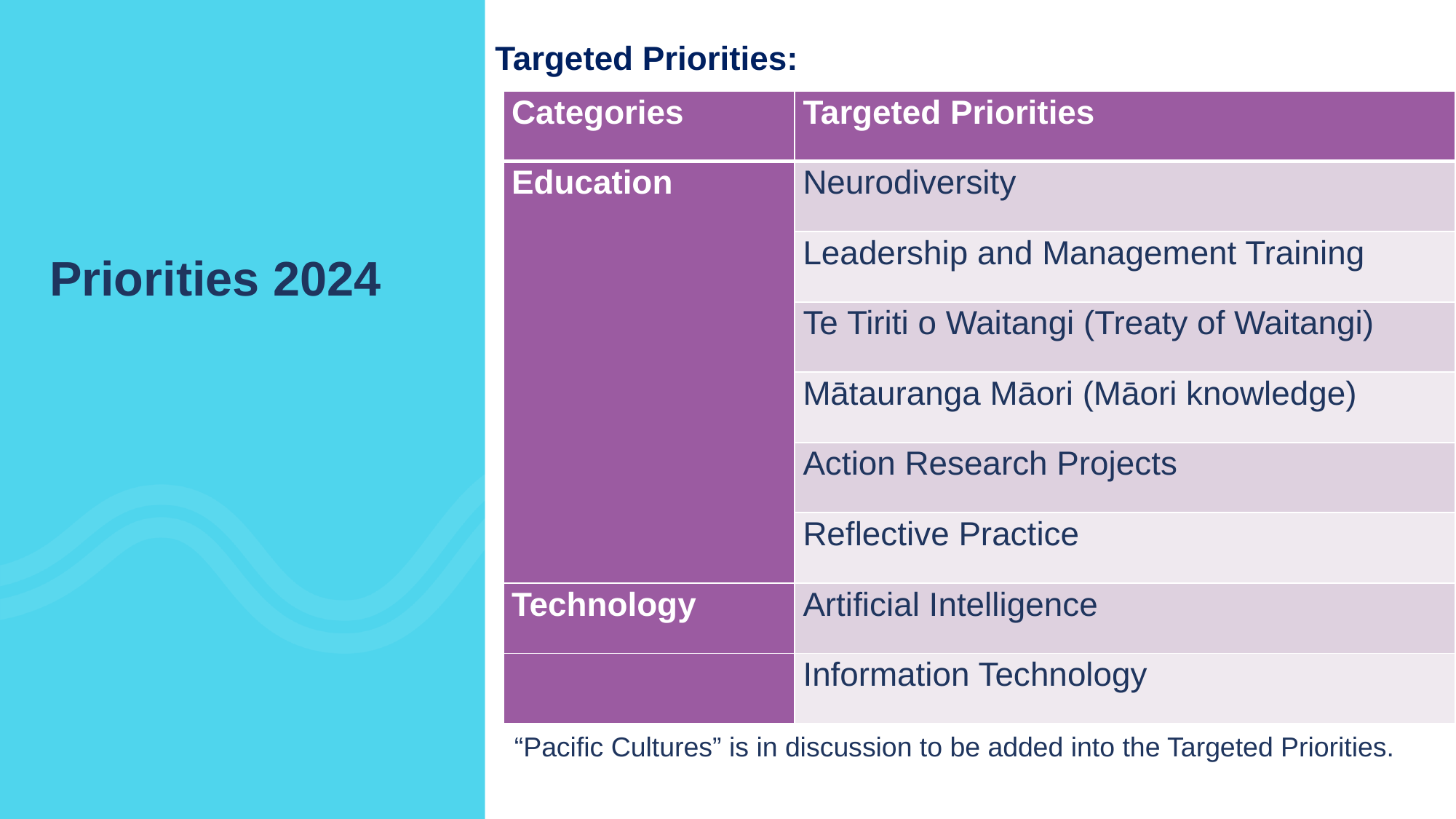

Targeted Priorities:
# Priorities 2024
| Categories | Targeted Priorities |
| --- | --- |
| Education | Neurodiversity |
|  | Leadership and Management Training |
|  | Te Tiriti o Waitangi (Treaty of Waitangi) |
|  | Mātauranga Māori (Māori knowledge) |
|  | Action Research Projects |
|  | Reflective Practice |
| Technology | Artificial Intelligence |
|  | Information Technology |
“Pacific Cultures” is in discussion to be added into the Targeted Priorities.